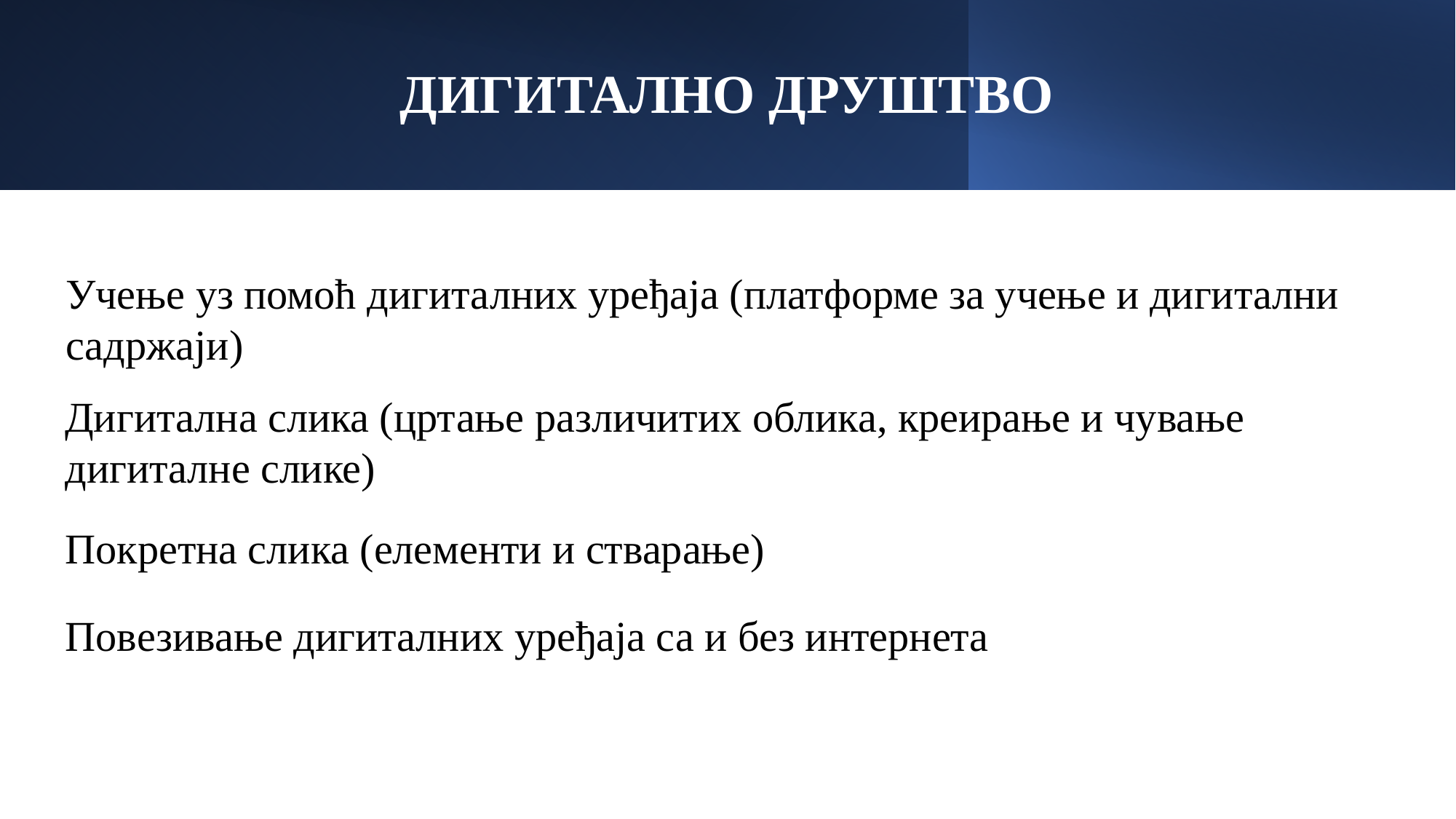

ДИГИТАЛНО ДРУШТВО
Учење уз помоћ дигиталних уређаја (платформе за учење и дигитални садржаји)
Дигитална слика (цртање различитих облика, креирање и чување дигиталне слике)
Покретна слика (елементи и стварање)
Повезивање дигиталних уређаја са и без интернета